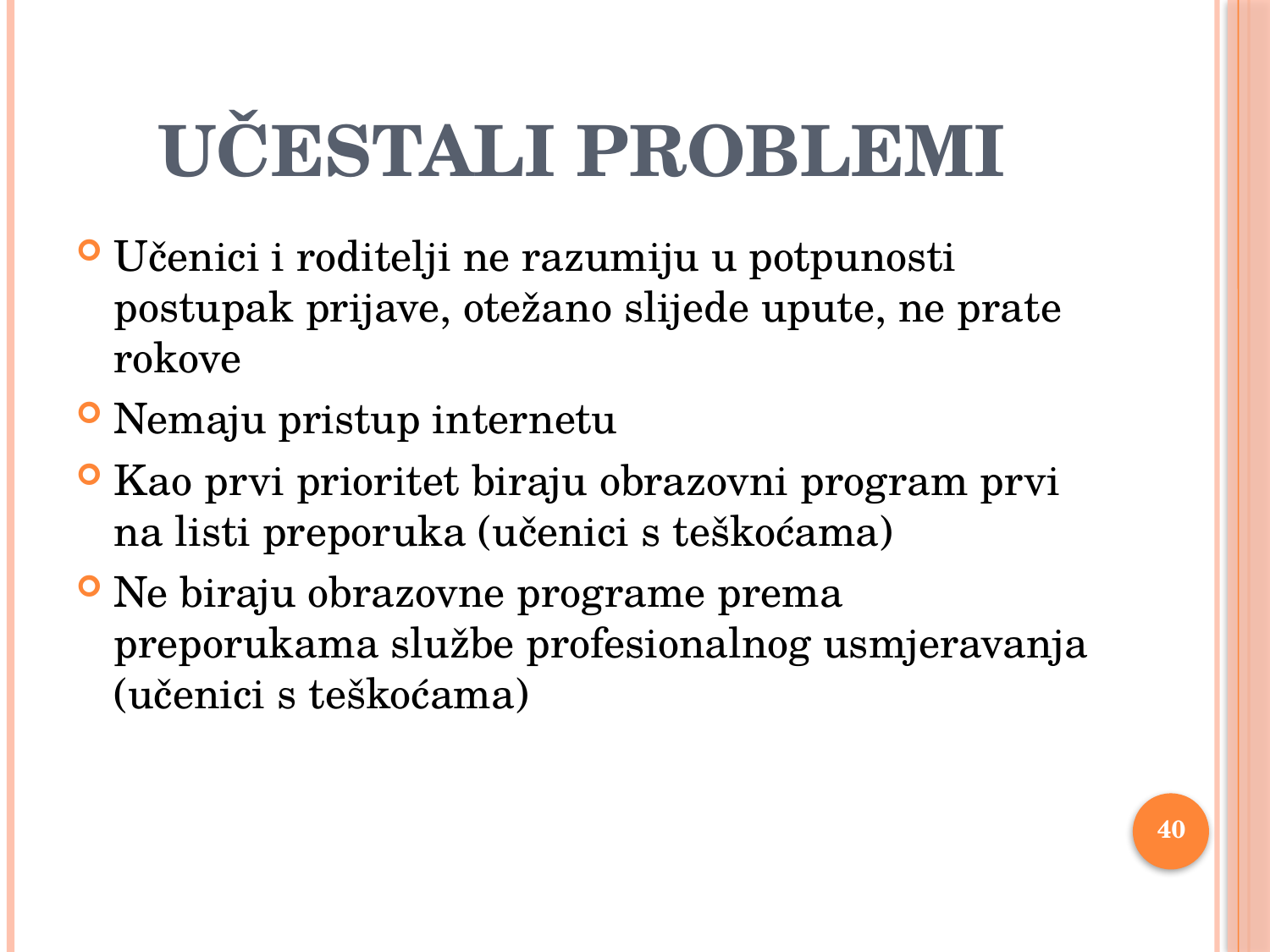

# Učestali problemi
Učenici i roditelji ne razumiju u potpunosti postupak prijave, otežano slijede upute, ne prate rokove
Nemaju pristup internetu
Kao prvi prioritet biraju obrazovni program prvi na listi preporuka (učenici s teškoćama)
Ne biraju obrazovne programe prema preporukama službe profesionalnog usmjeravanja (učenici s teškoćama)

40